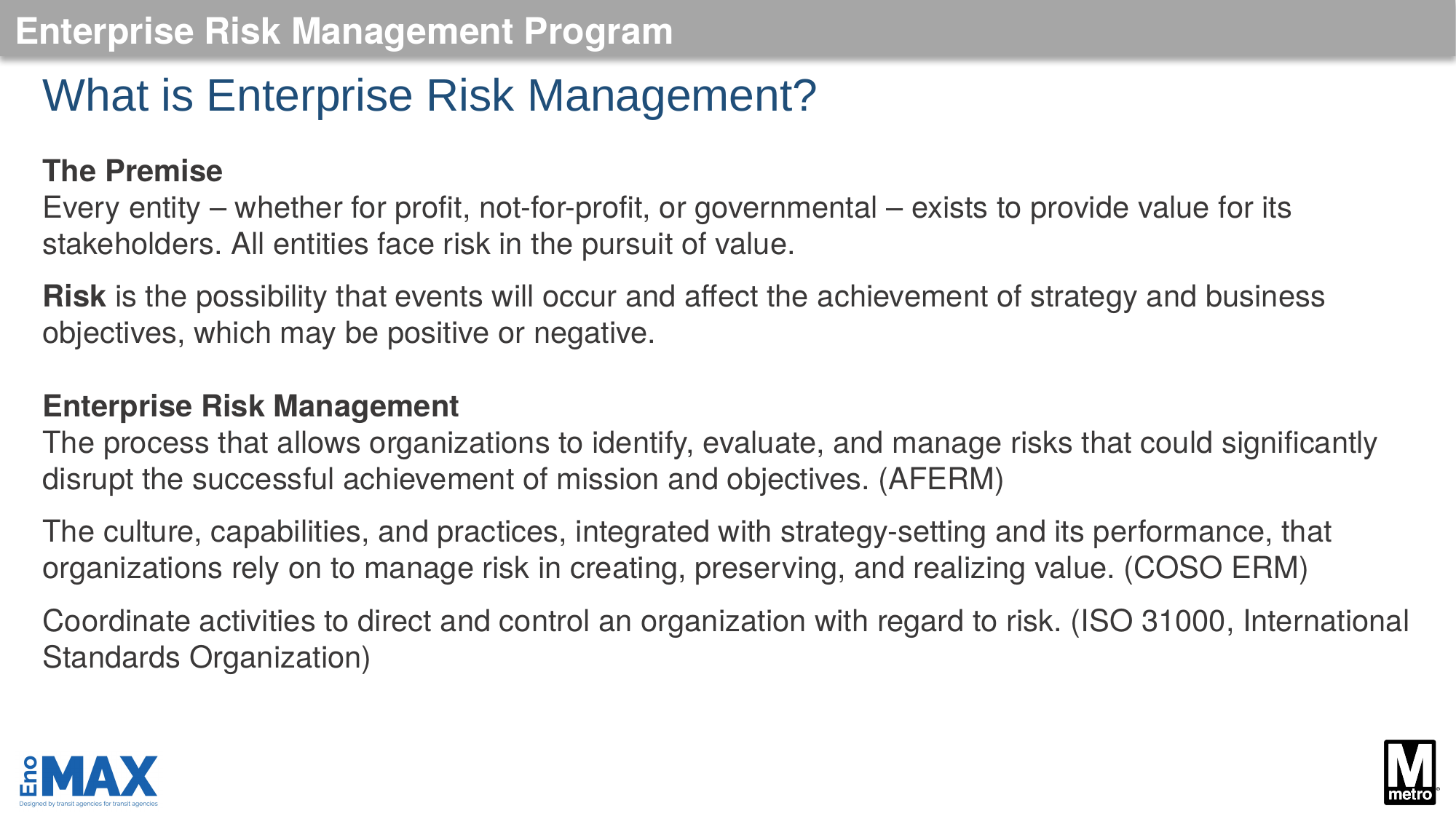

Enterprise Risk Management Program
What is Enterprise Risk Management?
The Premise
Every entity – whether for profit, not-for-profit, or governmental – exists to provide value for its stakeholders. All entities face risk in the pursuit of value.

Risk is the possibility that events will occur and affect the achievement of strategy and business objectives, which may be positive or negative.

Enterprise Risk Management
The process that allows organizations to identify, evaluate, and manage risks that could significantly disrupt the successful achievement of mission and objectives. (AFERM)

The culture, capabilities, and practices, integrated with strategy-setting and its performance, that organizations rely on to manage risk in creating, preserving, and realizing value. (COSO ERM)

Coordinate activities to direct and control an organization with regard to risk. (ISO 31000, International Standards Organization)